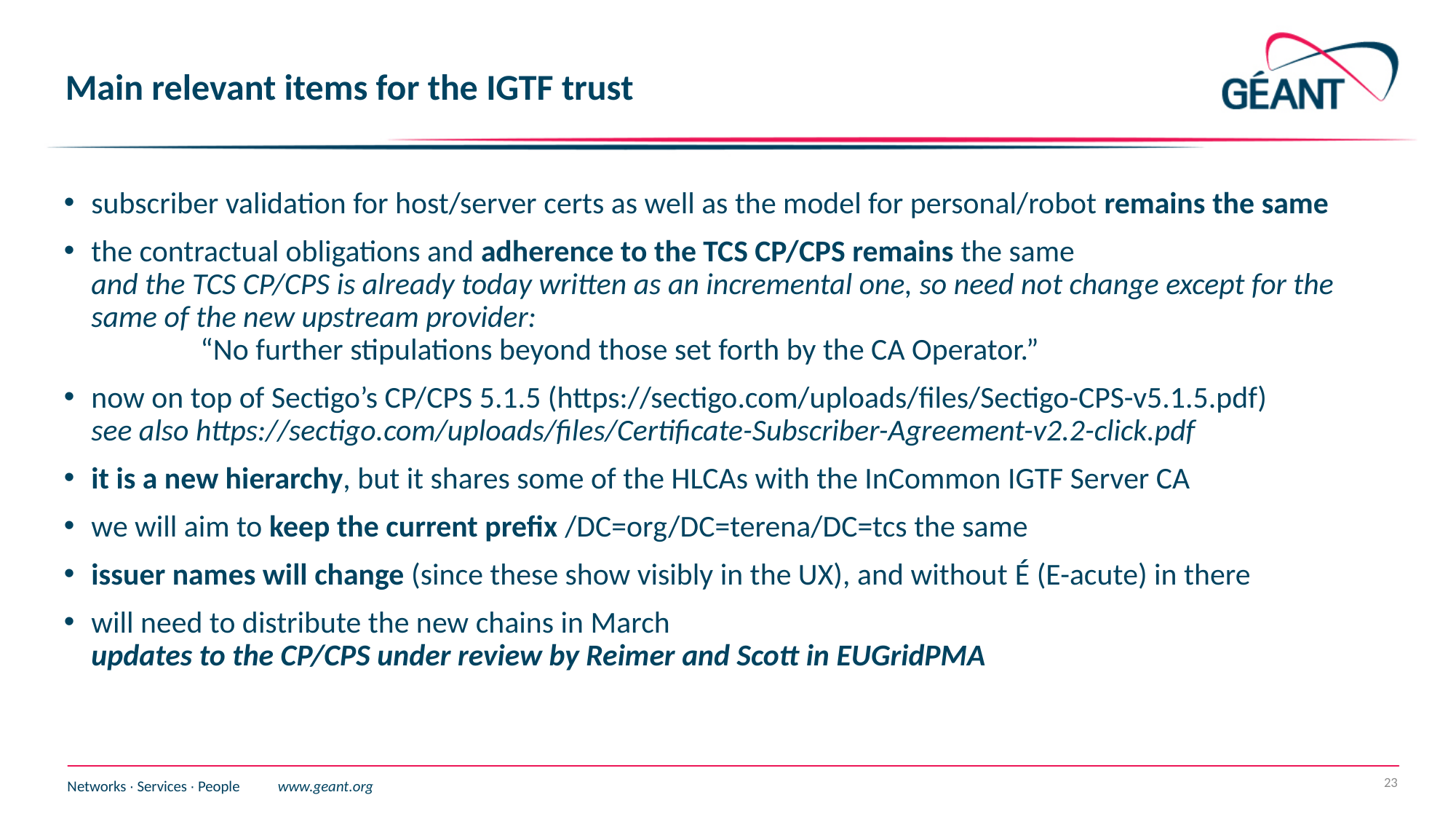

# Main relevant items for the IGTF trust
subscriber validation for host/server certs as well as the model for personal/robot remains the same
the contractual obligations and adherence to the TCS CP/CPS remains the same
and the TCS CP/CPS is already today written as an incremental one, so need not change except for the same of the new upstream provider:
	“No further stipulations beyond those set forth by the CA Operator.”
now on top of Sectigo’s CP/CPS 5.1.5 (https://sectigo.com/uploads/files/Sectigo-CPS-v5.1.5.pdf)
see also https://sectigo.com/uploads/files/Certificate-Subscriber-Agreement-v2.2-click.pdf
it is a new hierarchy, but it shares some of the HLCAs with the InCommon IGTF Server CA
we will aim to keep the current prefix /DC=org/DC=terena/DC=tcs the same
issuer names will change (since these show visibly in the UX), and without É (E-acute) in there
will need to distribute the new chains in March
updates to the CP/CPS under review by Reimer and Scott in EUGridPMA
23